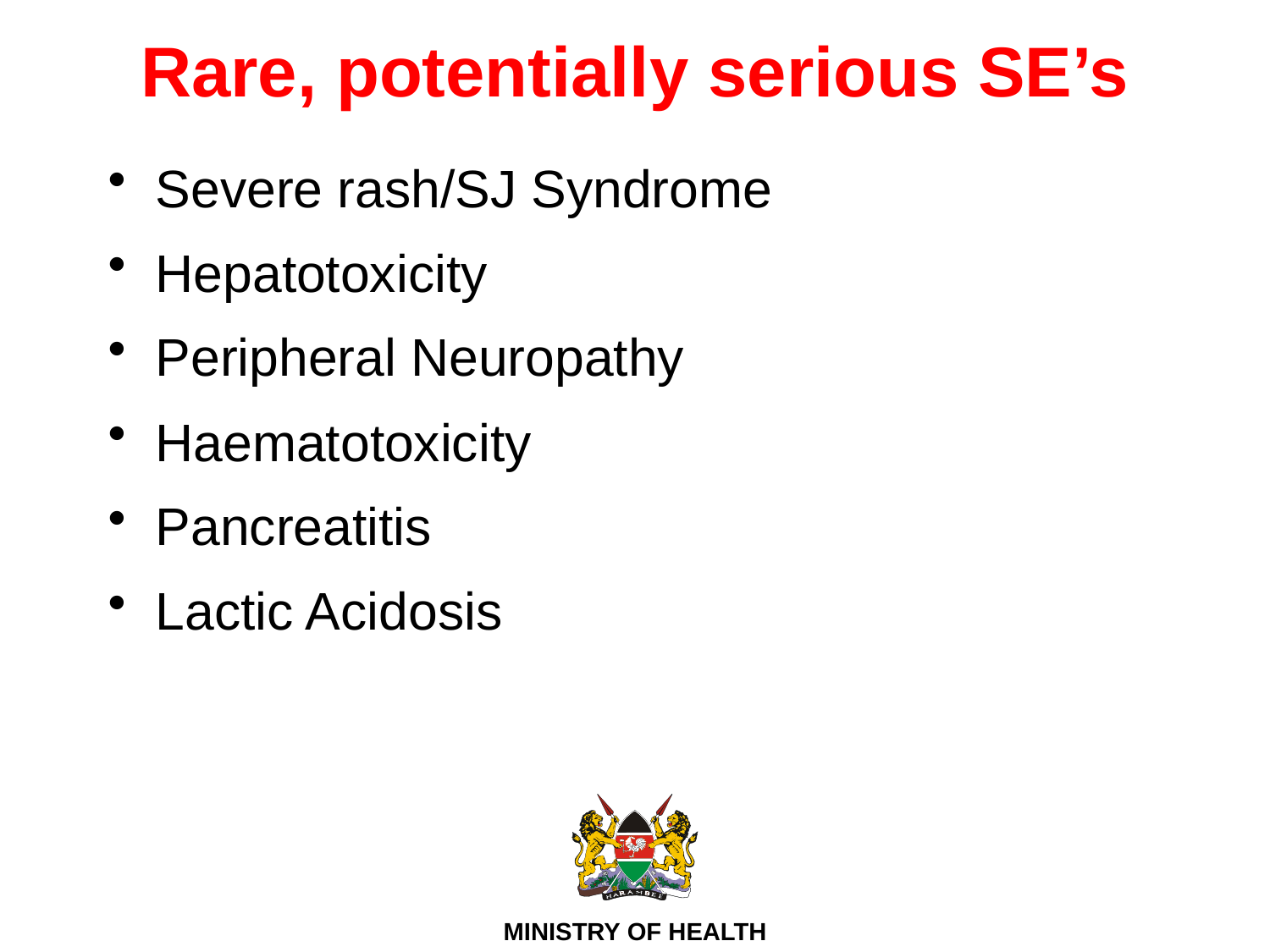

# Rare, potentially serious SE’s
Severe rash/SJ Syndrome
Hepatotoxicity
Peripheral Neuropathy
Haematotoxicity
Pancreatitis
Lactic Acidosis

41